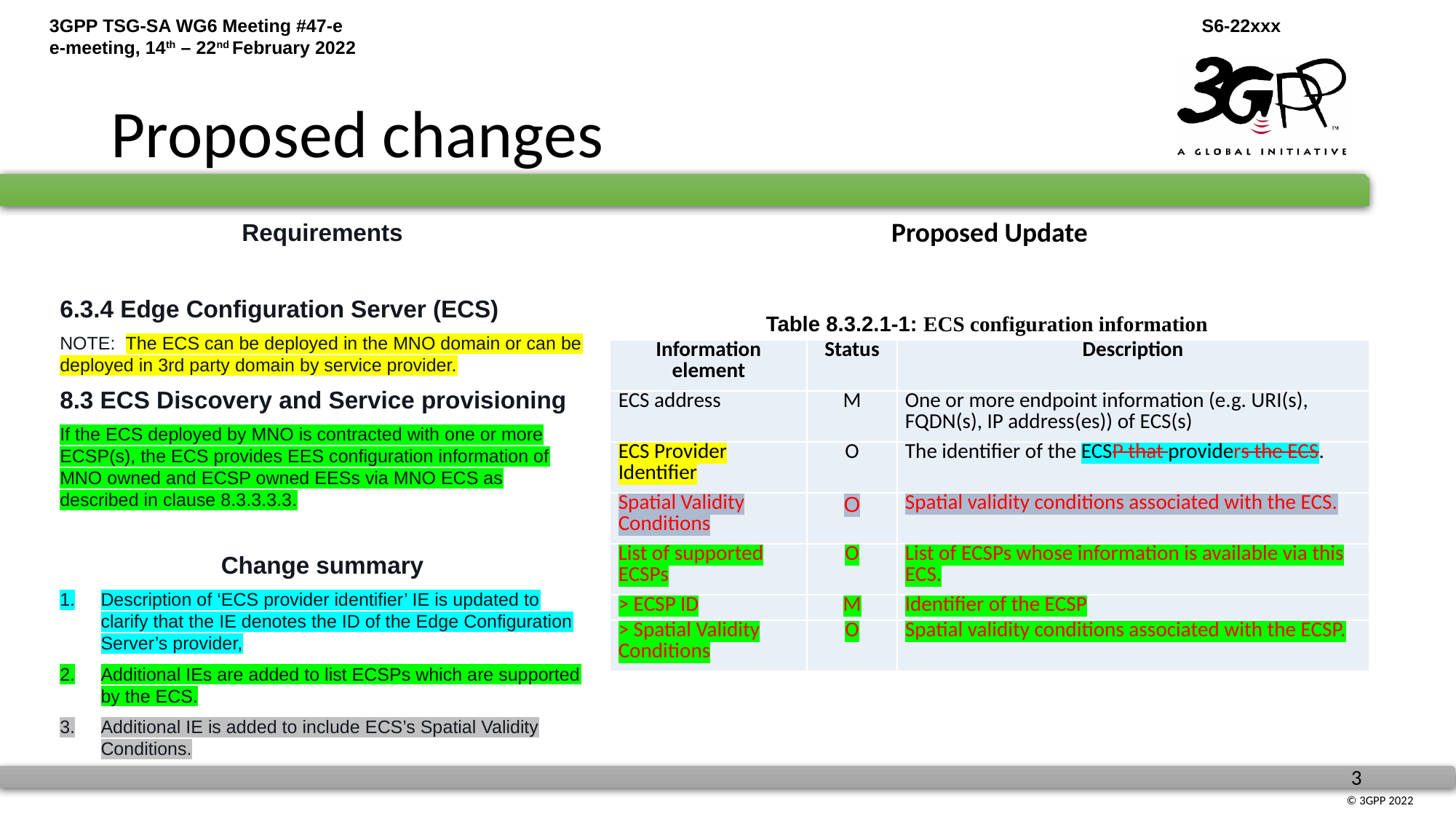

# Proposed changes
Requirements

6.3.4 Edge Configuration Server (ECS)
NOTE:  The ECS can be deployed in the MNO domain or can be deployed in 3rd party domain by service provider.
8.3 ECS Discovery and Service provisioning
If the ECS deployed by MNO is contracted with one or more ECSP(s), the ECS provides EES configuration information of MNO owned and ECSP owned EESs via MNO ECS as described in clause 8.3.3.3.3.

Change summary
Description of ‘ECS provider identifier’ IE is updated to clarify that the IE denotes the ID of the Edge Configuration Server’s provider,
Additional IEs are added to list ECSPs which are supported by the ECS.
Additional IE is added to include ECS’s Spatial Validity Conditions.
Proposed Update

Table 8.3.2.1-1: ECS configuration information
| Information element | Status | Description |
| --- | --- | --- |
| ECS address | M | One or more endpoint information (e.g. URI(s), FQDN(s), IP address(es)) of ECS(s) |
| ECS Provider Identifier | O | The identifier of the ECSP that providers the ECS. |
| Spatial Validity Conditions | O | Spatial validity conditions associated with the ECS. |
| List of supported ECSPs | O | List of ECSPs whose information is available via this ECS. |
| > ECSP ID | M | Identifier of the ECSP |
| > Spatial Validity Conditions | O | Spatial validity conditions associated with the ECSP. |